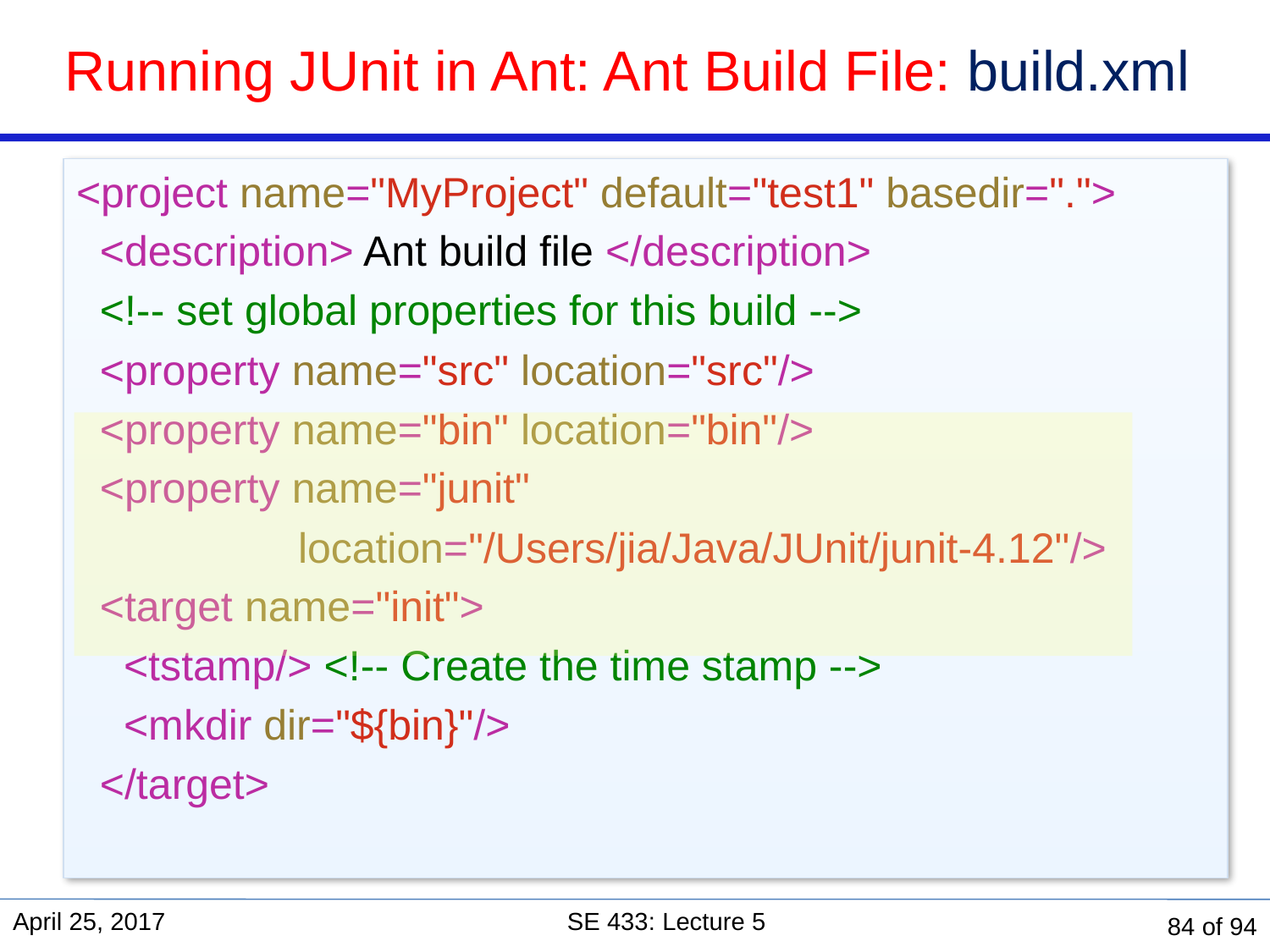

# Running JUnit in Ant: Ant Build File: build.xml
<project name="MyProject" default="test1" basedir=".">
  <description> Ant build file </description>
  <!-- set global properties for this build -->
  <property name="src" location="src"/>
  <property name="bin" location="bin"/>
  <property name="junit"
	        location="/Users/jia/Java/JUnit/junit-4.12"/>
  <target name="init">
    <tstamp/> <!-- Create the time stamp -->
    <mkdir dir="${bin}"/>
  </target>

April 25, 2017
SE 433: Lecture 5
84 of 94